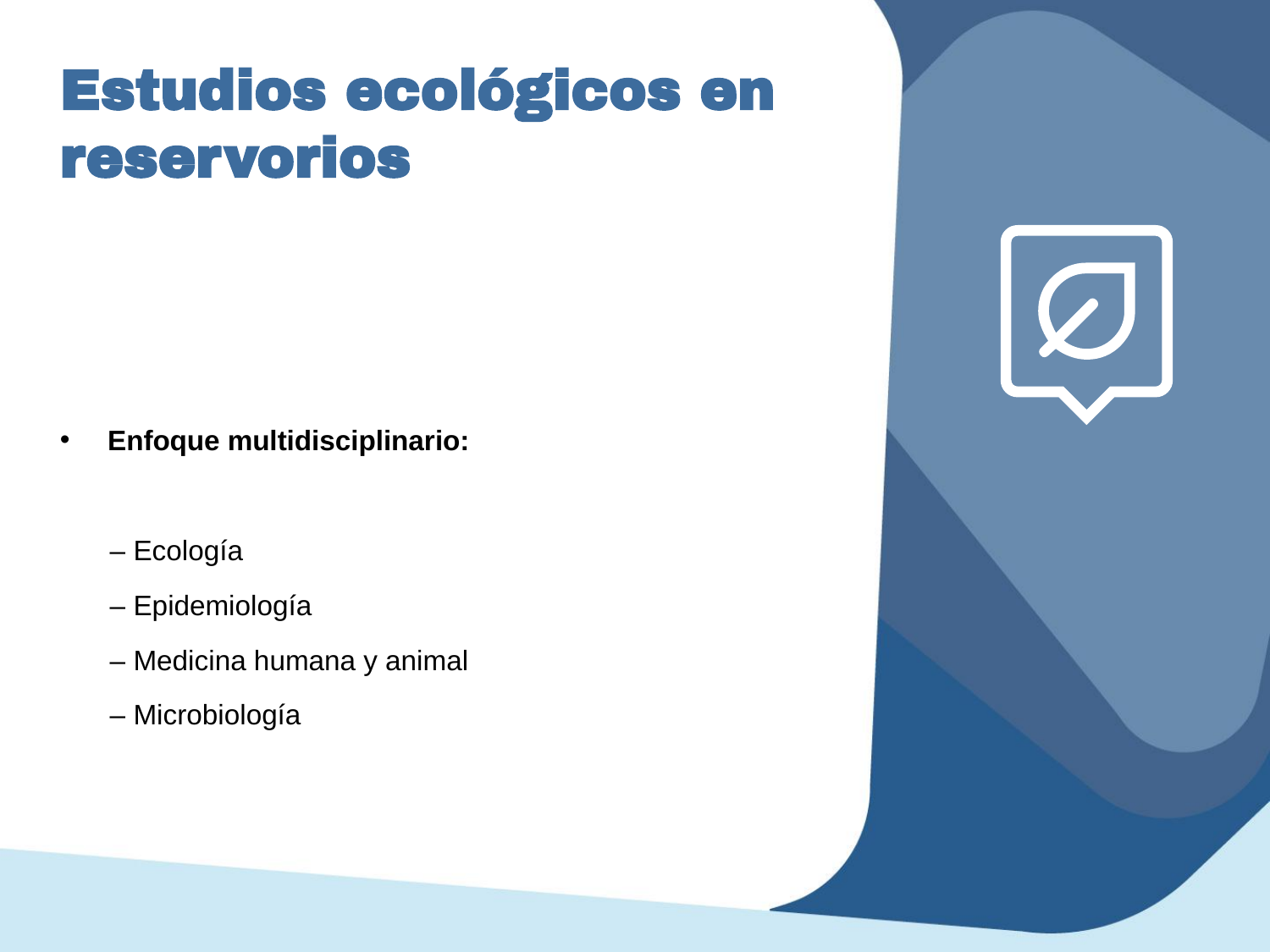

Estudios ecológicos en reservorios

Enfoque multidisciplinario:

– Ecología
– Epidemiología
– Medicina humana y animal
– Microbiología